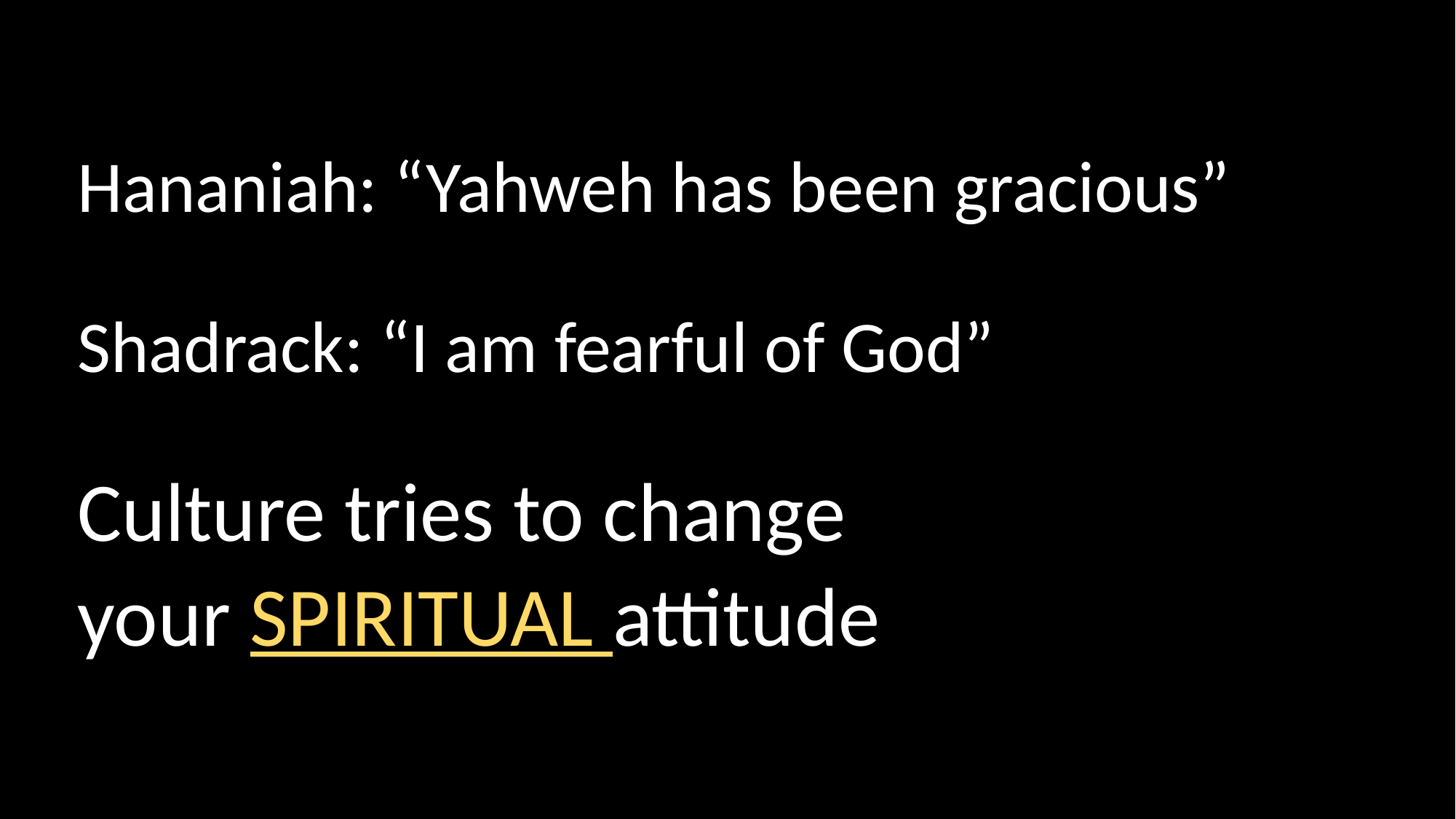

Hananiah: “Yahweh has been gracious”
﻿
Shadrack: “I am fearful of God”
﻿
Culture tries to change
your SPIRITUAL attitude
﻿